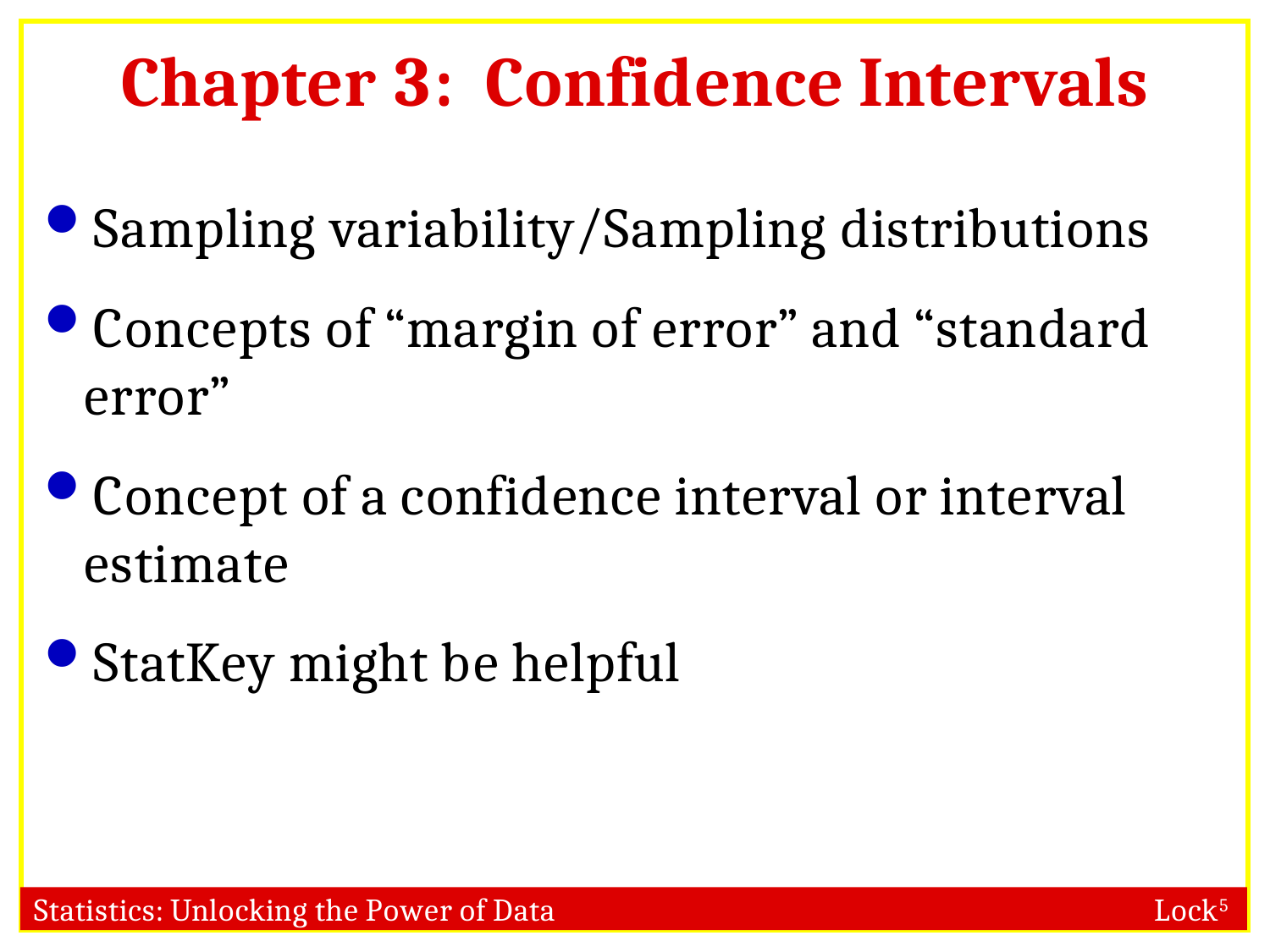

# Chapter 3:  Confidence Intervals
Sampling variability/Sampling distributions
Concepts of “margin of error” and “standard error”
Concept of a confidence interval or interval estimate
StatKey might be helpful